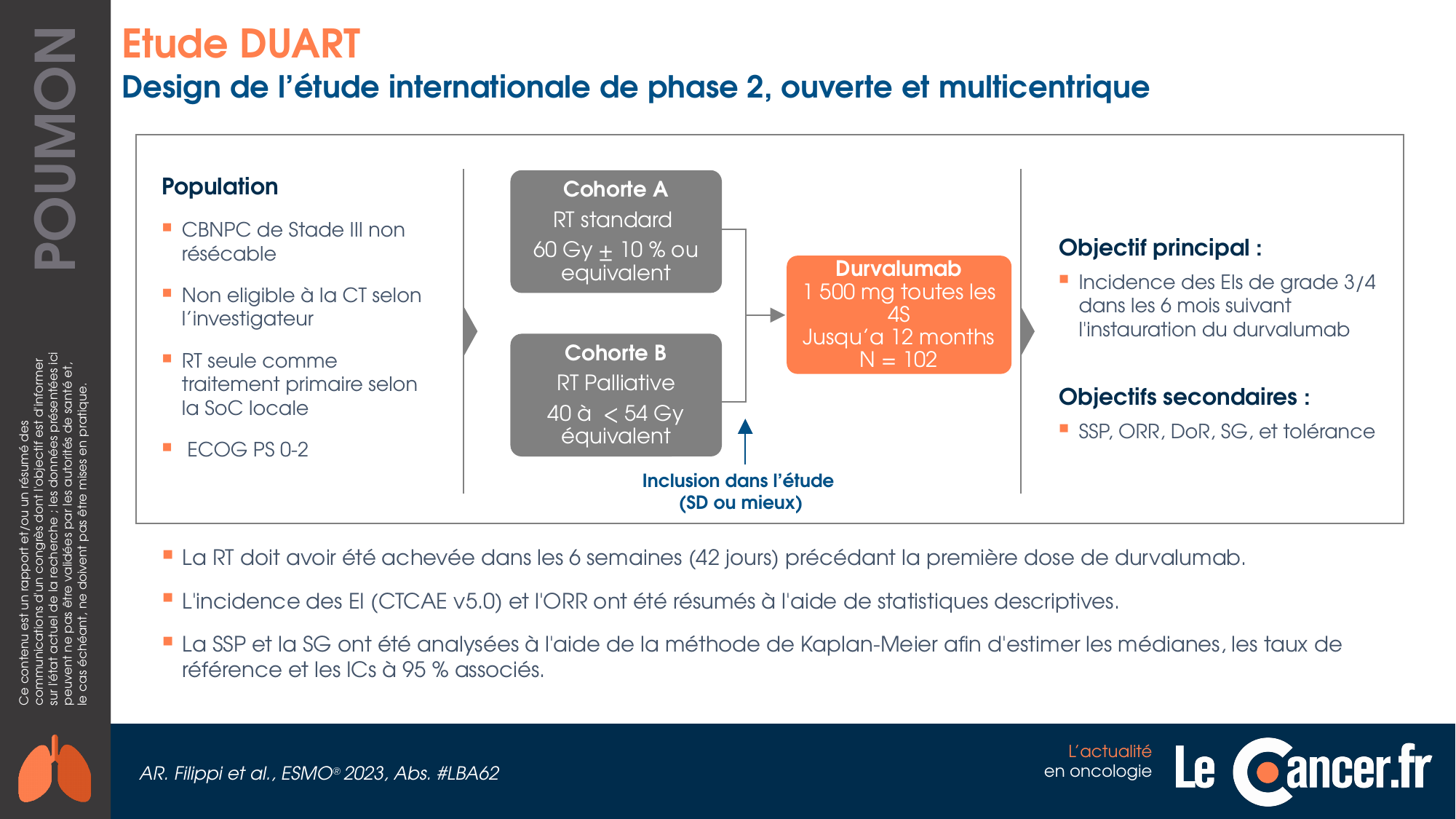

# Etude DUART
Design de l’étude internationale de phase 2, ouverte et multicentrique

Population
CBNPC de Stade III non résécable
Non eligible à la CT selon l’investigateur
RT seule comme traitement primaire selon la SoC locale
 ECOG PS 0-2

Cohorte A
RT standard
60 Gy ± 10 % ou equivalent
Objectif principal :
Incidence des EIs de grade 3/4 dans les 6 mois suivant l'instauration du durvalumab

Objectifs secondaires :
SSP, ORR, DoR, SG, et tolérance

Durvalumab
1 500 mg toutes les 4S
Jusqu’a 12 months
N = 102
Cohorte B
RT Palliative
40 à  < 54 Gy équivalent
Inclusion dans l’étude
 (SD ou mieux)
La RT doit avoir été achevée dans les 6 semaines (42 jours) précédant la première dose de durvalumab.
L'incidence des EI (CTCAE v5.0) et l'ORR ont été résumés à l'aide de statistiques descriptives.
La SSP et la SG ont été analysées à l'aide de la méthode de Kaplan-Meier afin d'estimer les médianes, les taux de référence et les ICs à 95 % associés.
AR. Filippi et al., ESMO® 2023, Abs. #LBA62